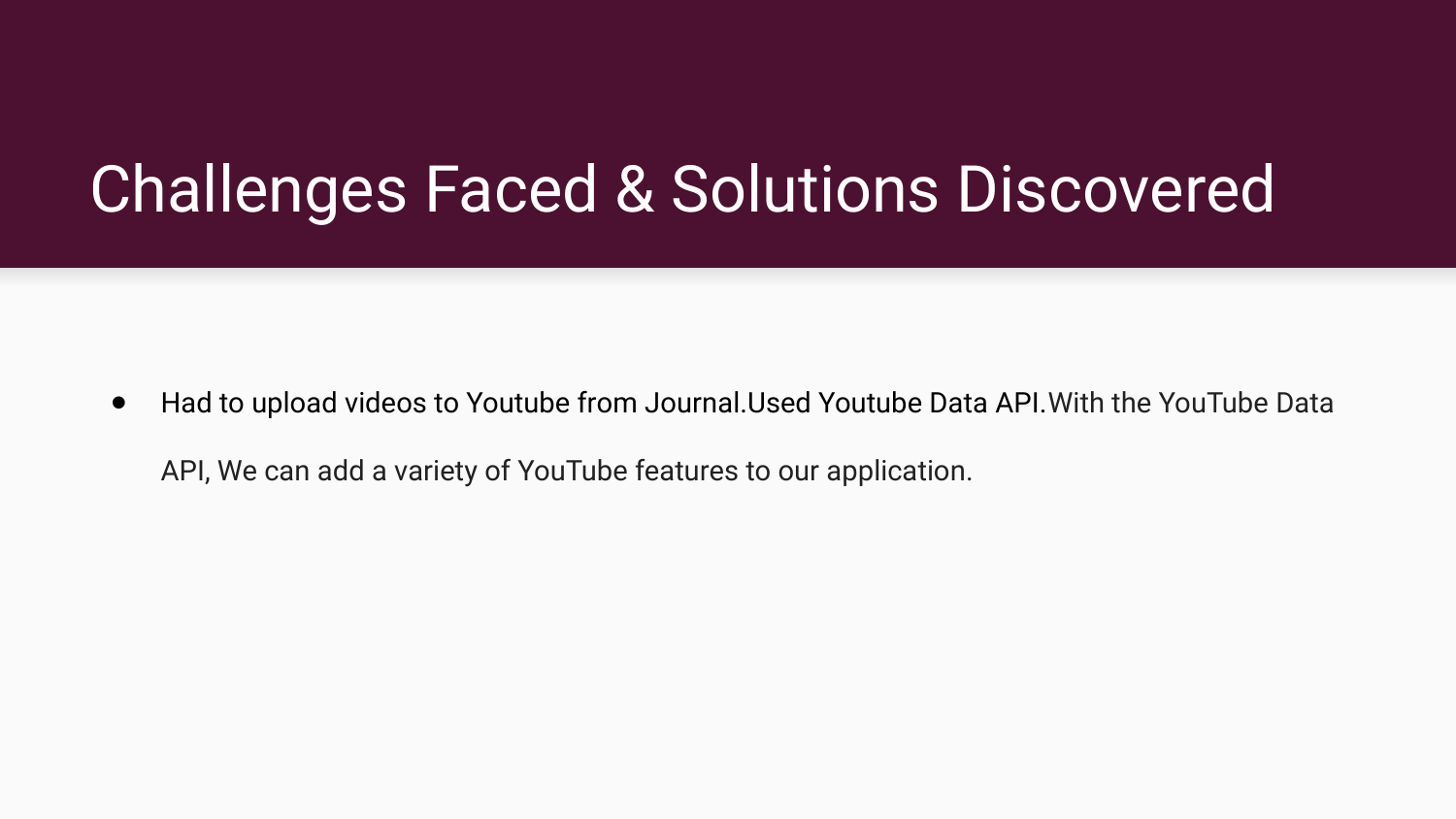

# Challenges Faced & Solutions Discovered

Had to upload videos to Youtube from Journal.Used Youtube Data API.With the YouTube Data API, We can add a variety of YouTube features to our application.